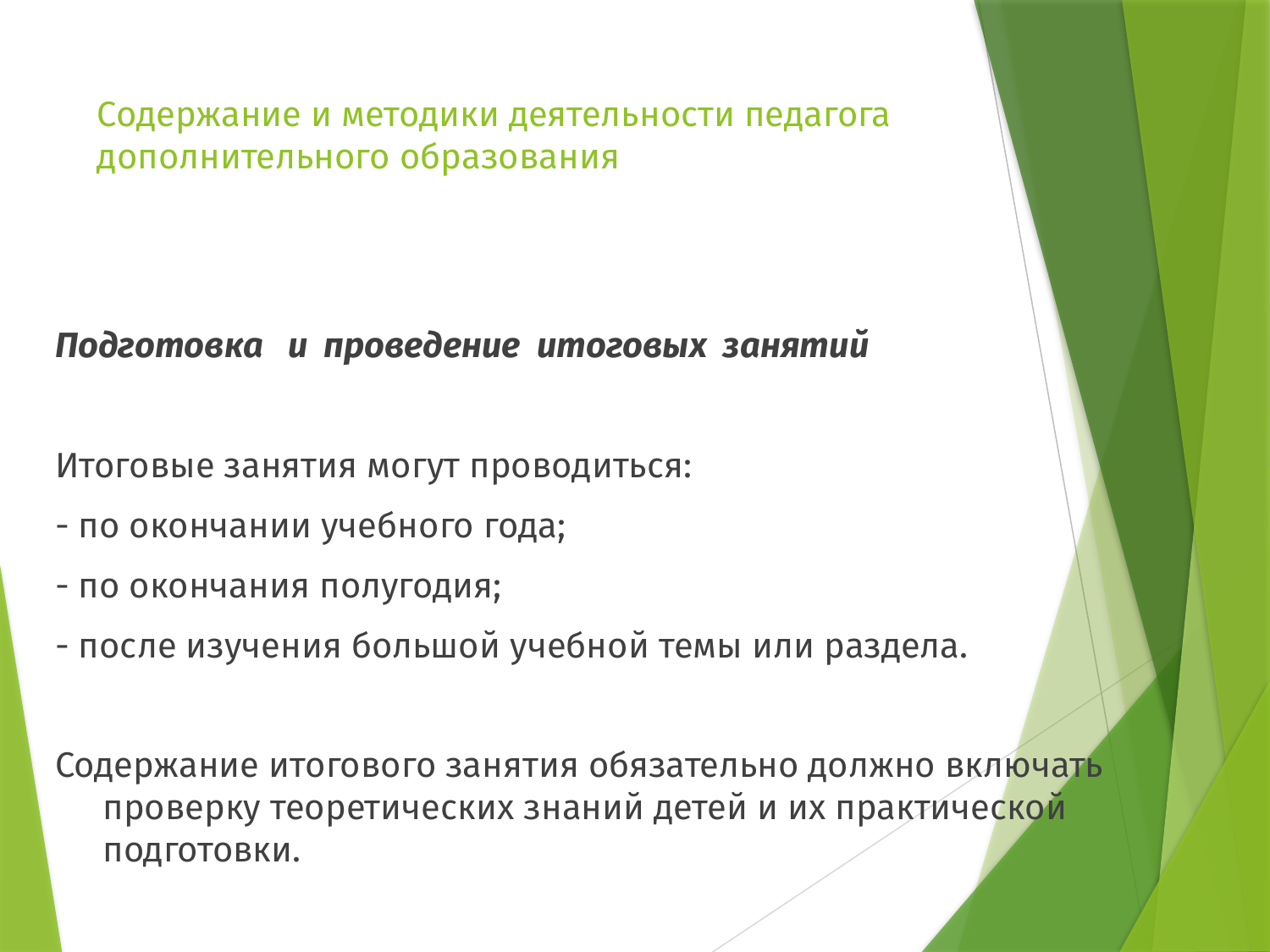

# Содержание и методики деятельности педагога дополнительного образования

Подготовка   и  проведение  итоговых  занятий

Итоговые занятия могут проводиться:
- по окончании учебного года;
- по окончания полугодия;
- после изучения большой учебной темы или раздела.

Содержание итогового занятия обязательно должно включать проверку теоретических знаний детей и их практической подготовки.